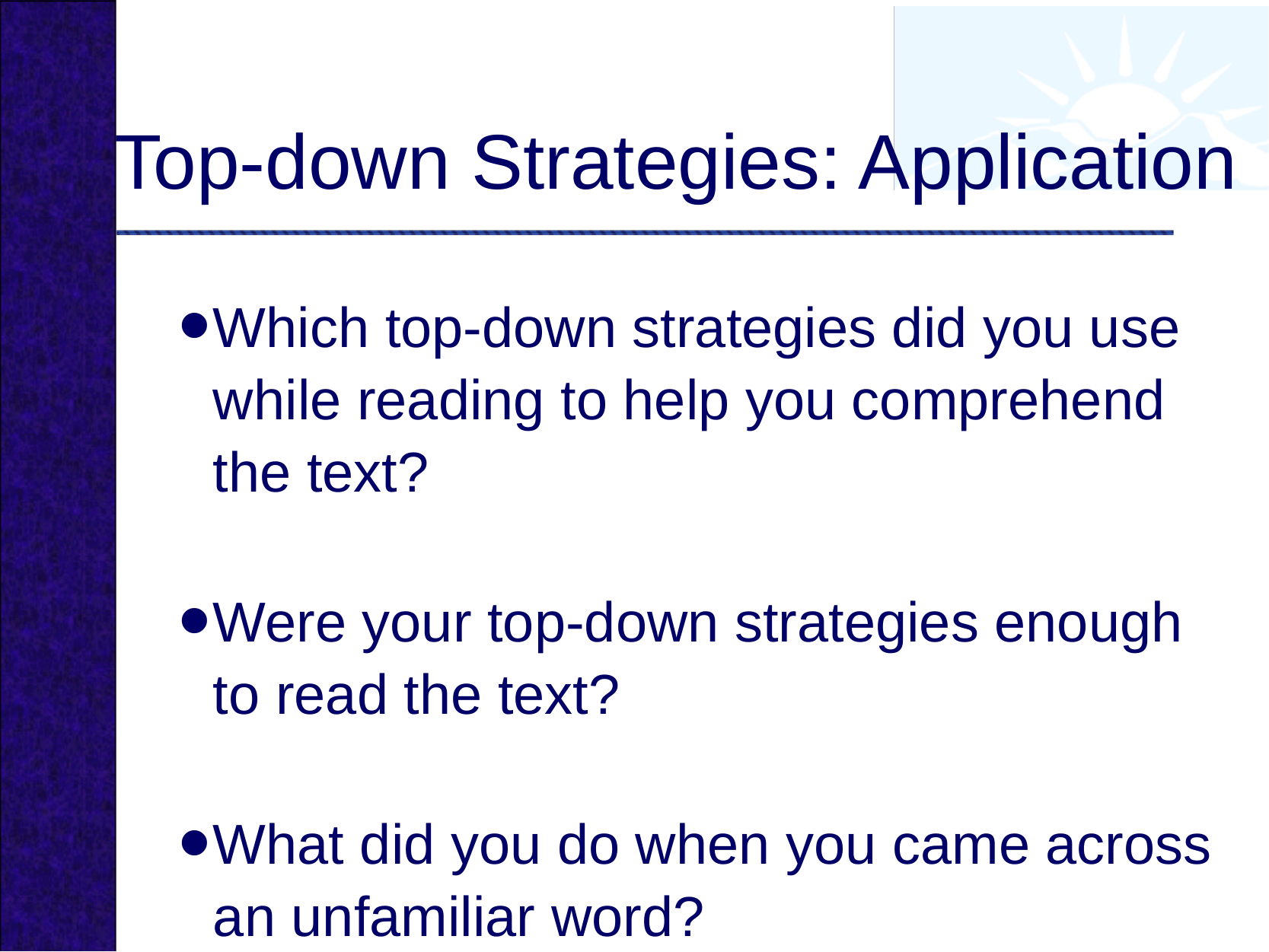

# Top-down Strategies: Application

Which top-down strategies did you use while reading to help you comprehend the text?

Were your top-down strategies enough to read the text?

What did you do when you came across an unfamiliar word?